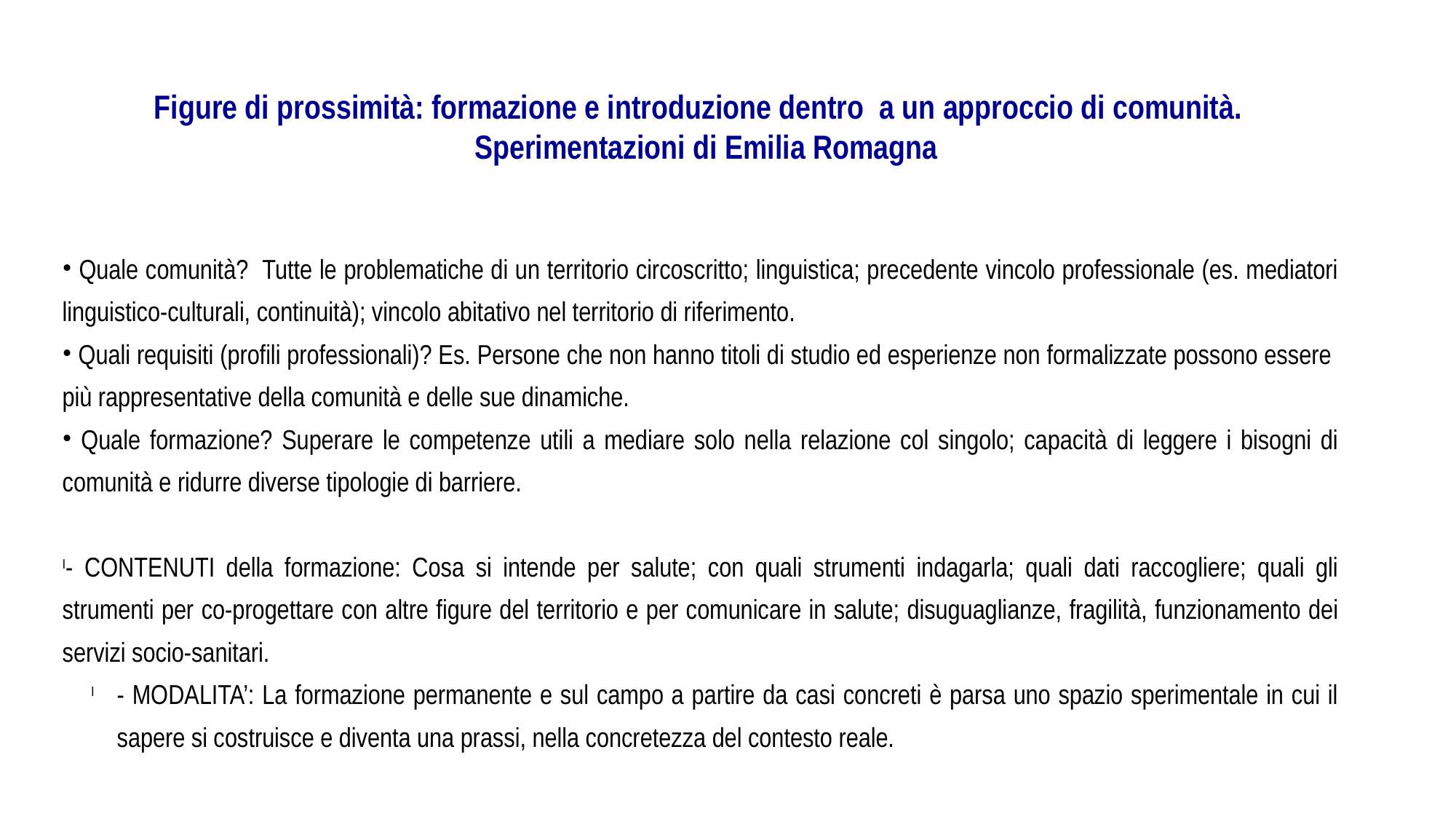

Figure di prossimità: formazione e introduzione dentro  a un approccio di comunità.
Sperimentazioni di Emilia Romagna

 Quale comunità?  Tutte le problematiche di un territorio circoscritto; linguistica; precedente vincolo professionale (es. mediatori linguistico-culturali, continuità); vincolo abitativo nel territorio di riferimento.
 Quali requisiti (profili professionali)? Es. Persone che non hanno titoli di studio ed esperienze non formalizzate possono essere  più rappresentative della comunità e delle sue dinamiche.
 Quale formazione? Superare le competenze utili a mediare solo nella relazione col singolo; capacità di leggere i bisogni di comunità e ridurre diverse tipologie di barriere.

- CONTENUTI della formazione: Cosa si intende per salute; con quali strumenti indagarla; quali dati raccogliere; quali gli strumenti per co-progettare con altre figure del territorio e per comunicare in salute; disuguaglianze, fragilità, funzionamento dei servizi socio-sanitari.
- MODALITA’: La formazione permanente e sul campo a partire da casi concreti è parsa uno spazio sperimentale in cui il sapere si costruisce e diventa una prassi, nella concretezza del contesto reale.